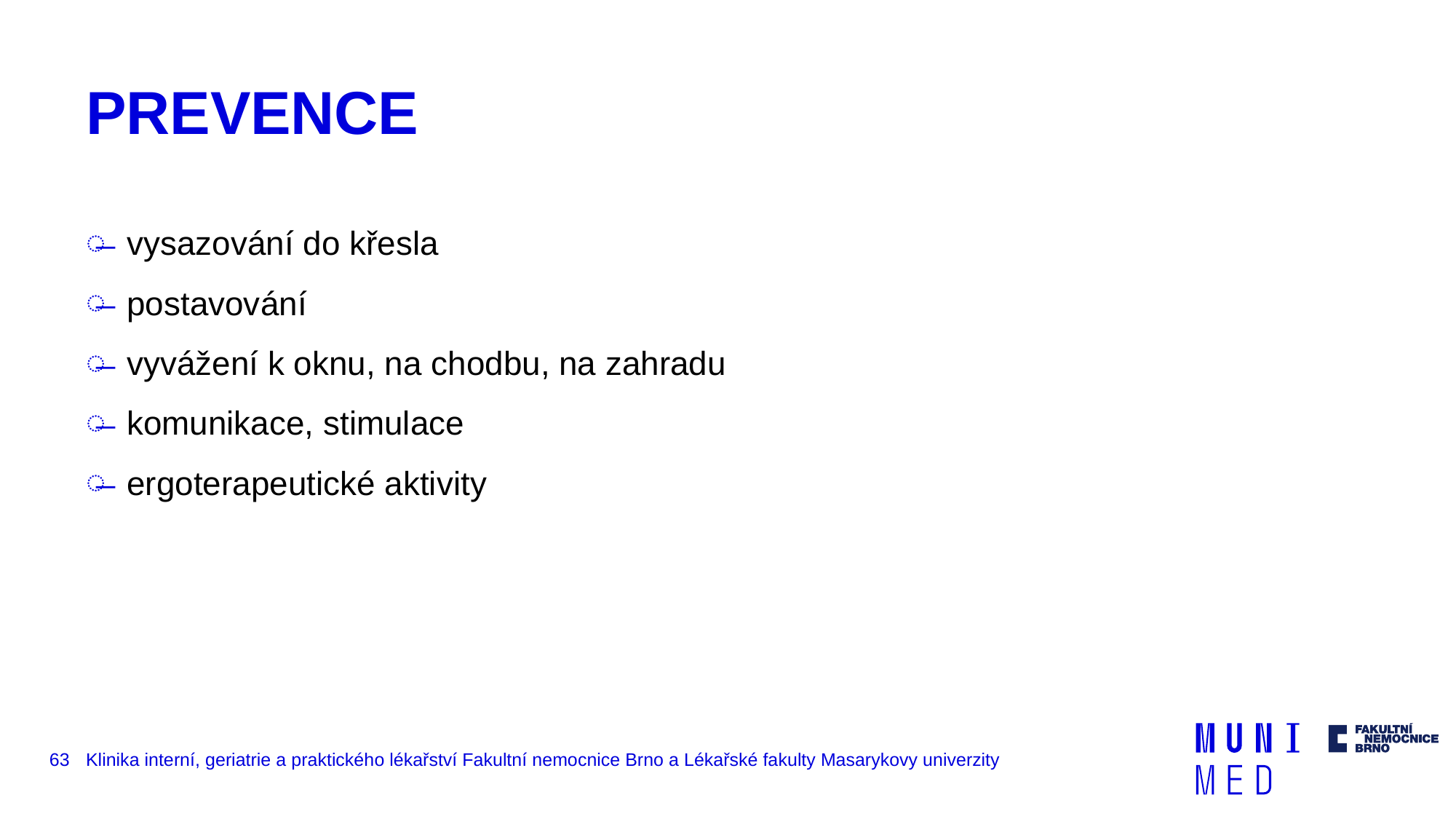

# PREVENCE
vysazování do křesla
postavování
vyvážení k oknu, na chodbu, na zahradu
komunikace, stimulace
ergoterapeutické aktivity
63
Klinika interní, geriatrie a praktického lékařství Fakultní nemocnice Brno a Lékařské fakulty Masarykovy univerzity